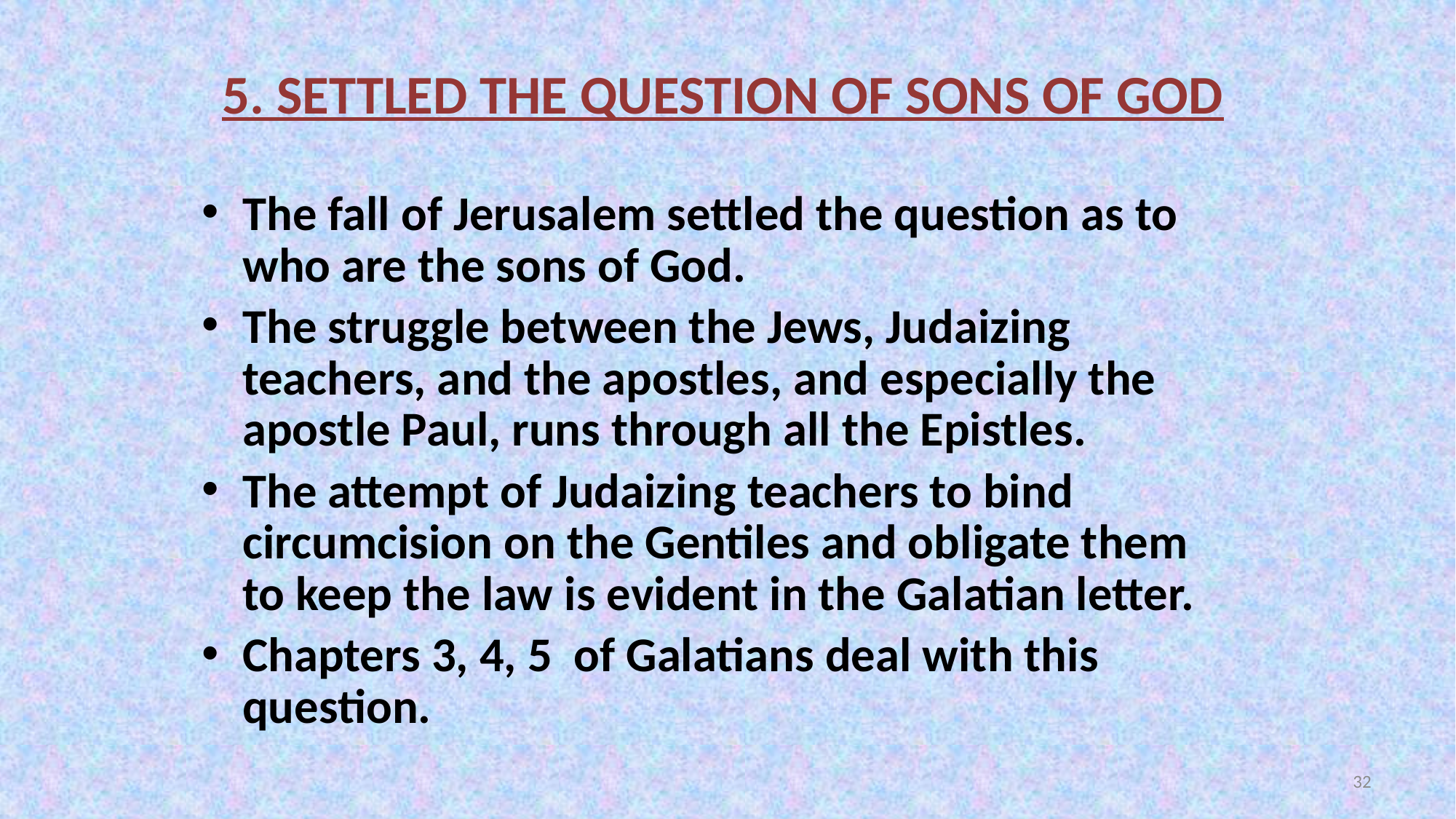

5. SETTLED THE QUESTION OF SONS OF GOD

The fall of Jerusalem settled the question as to who are the sons of God.
The struggle between the Jews, Judaizing teachers, and the apostles, and especially the apostle Paul, runs through all the Epistles.
The attempt of Judaizing teachers to bind circumcision on the Gentiles and obligate them  to keep the law is evident in the Galatian letter.
Chapters 3, 4, 5  of Galatians deal with this question.
32